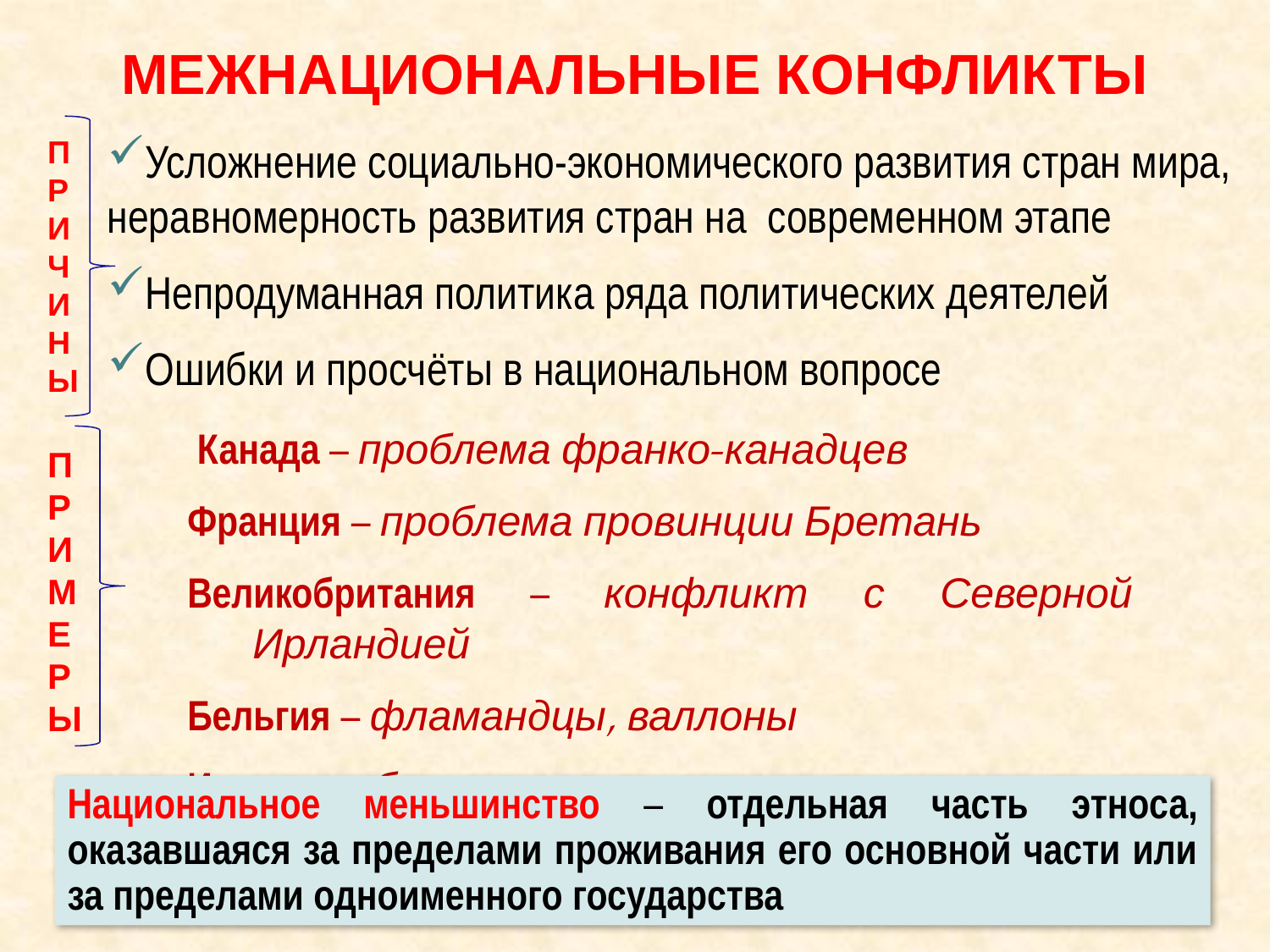

МЕЖНАЦИОНАЛЬНЫЕ КОНФЛИКТЫ

ПРИЧИНЫ
Усложнение социально-экономического развития стран мира, неравномерность развития стран на  современном этапе
Непродуманная политика ряда политических деятелей
Ошибки и просчёты в национальном вопросе
 Канада – проблема франко-канадцев
Франция – проблема провинции Бретань
Великобритания – конфликт с Северной Ирландией
Бельгия – фламандцы, валлоны
Испания – баски

ПРИМЕРЫ
Национальное меньшинство – отдельная часть этноса, оказавшаяся за пределами проживания его основной части или за пределами одноименного государства